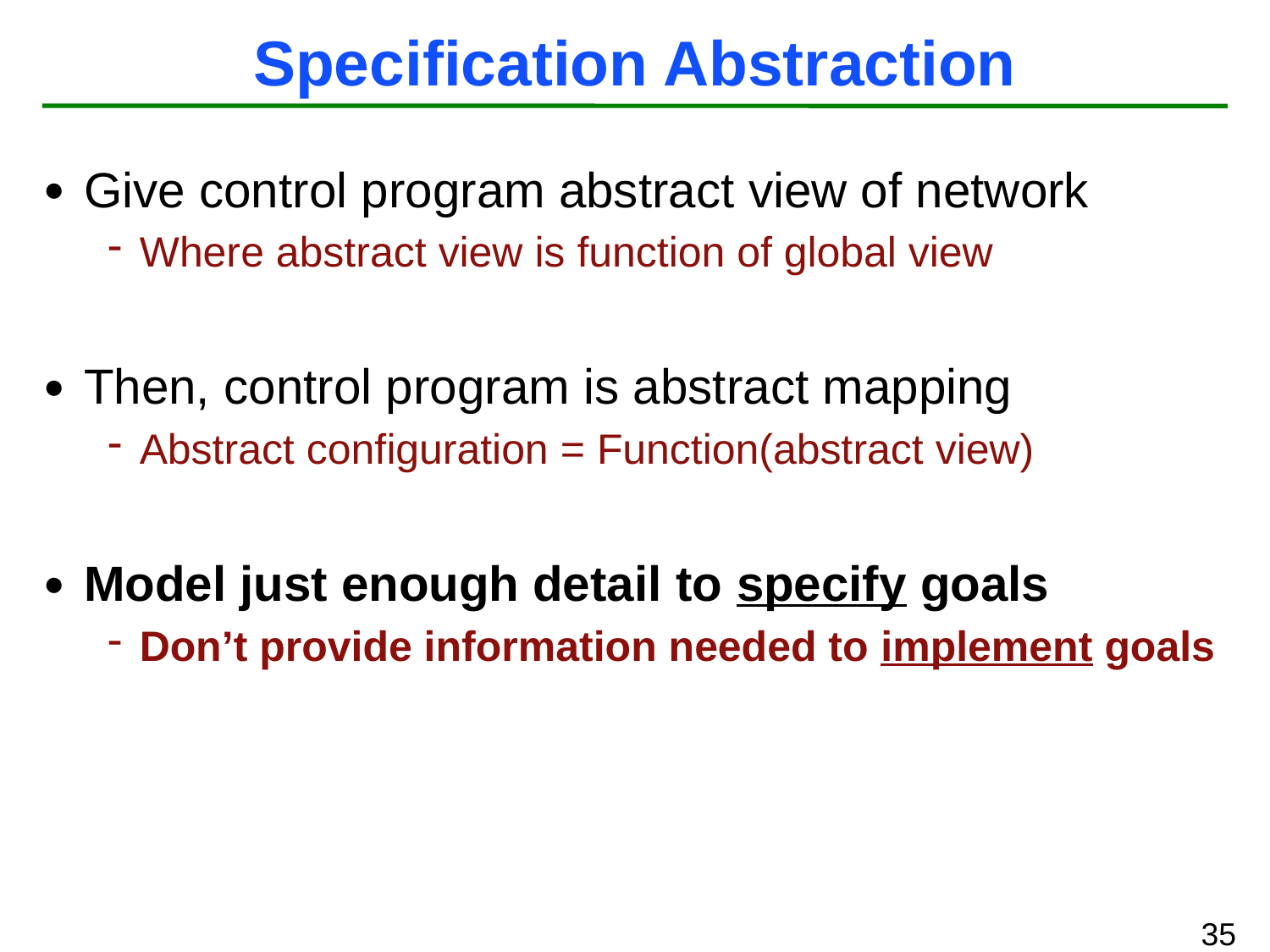

# Specification Abstraction
Give control program abstract view of network
Where abstract view is function of global view

Then, control program is abstract mapping
Abstract configuration = Function(abstract view)

Model just enough detail to specify goals
Don’t provide information needed to implement goals